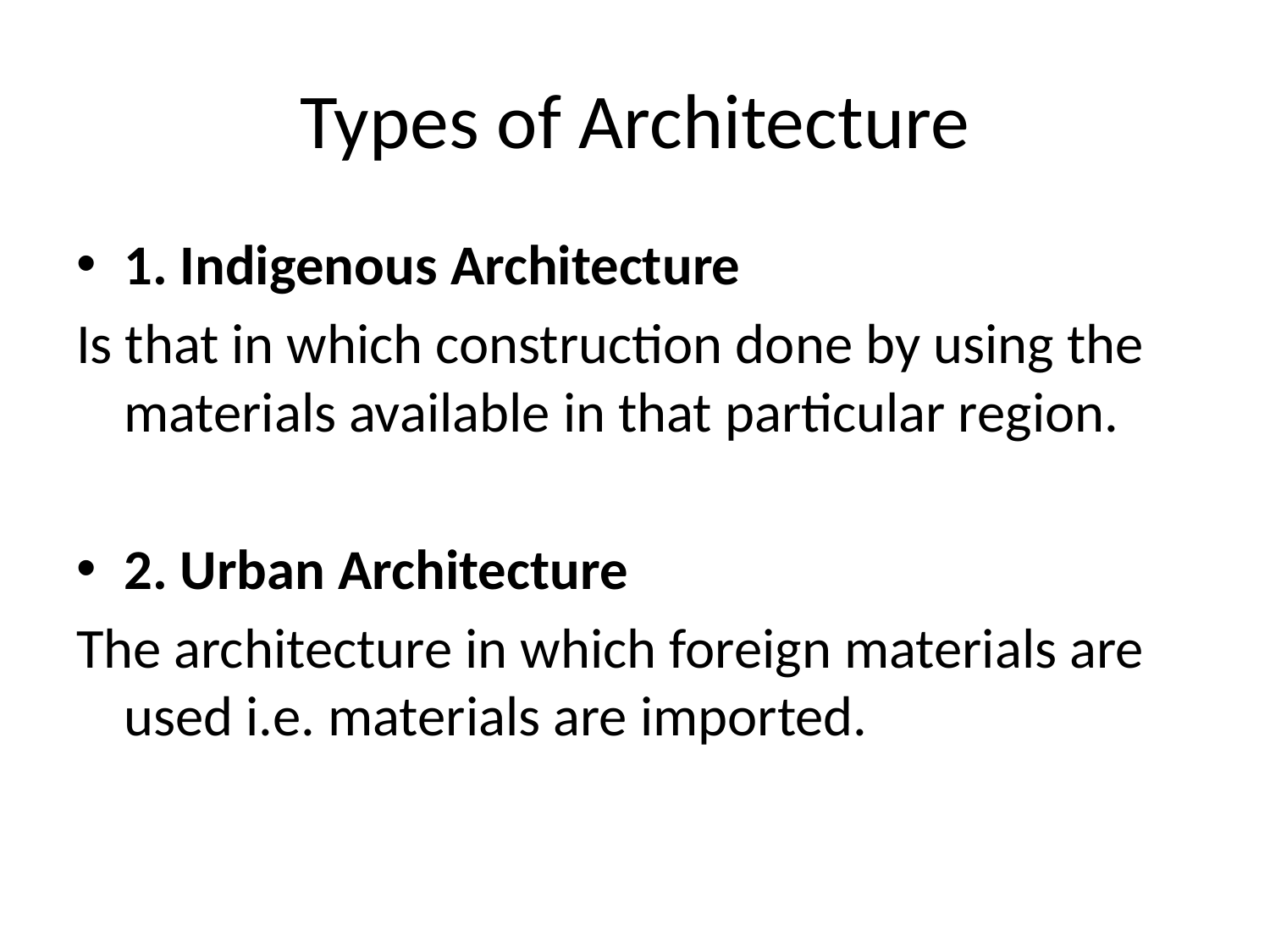

# Types of Architecture
1. Indigenous Architecture
Is that in which construction done by using the materials available in that particular region.

2. Urban Architecture
The architecture in which foreign materials are used i.e. materials are imported.